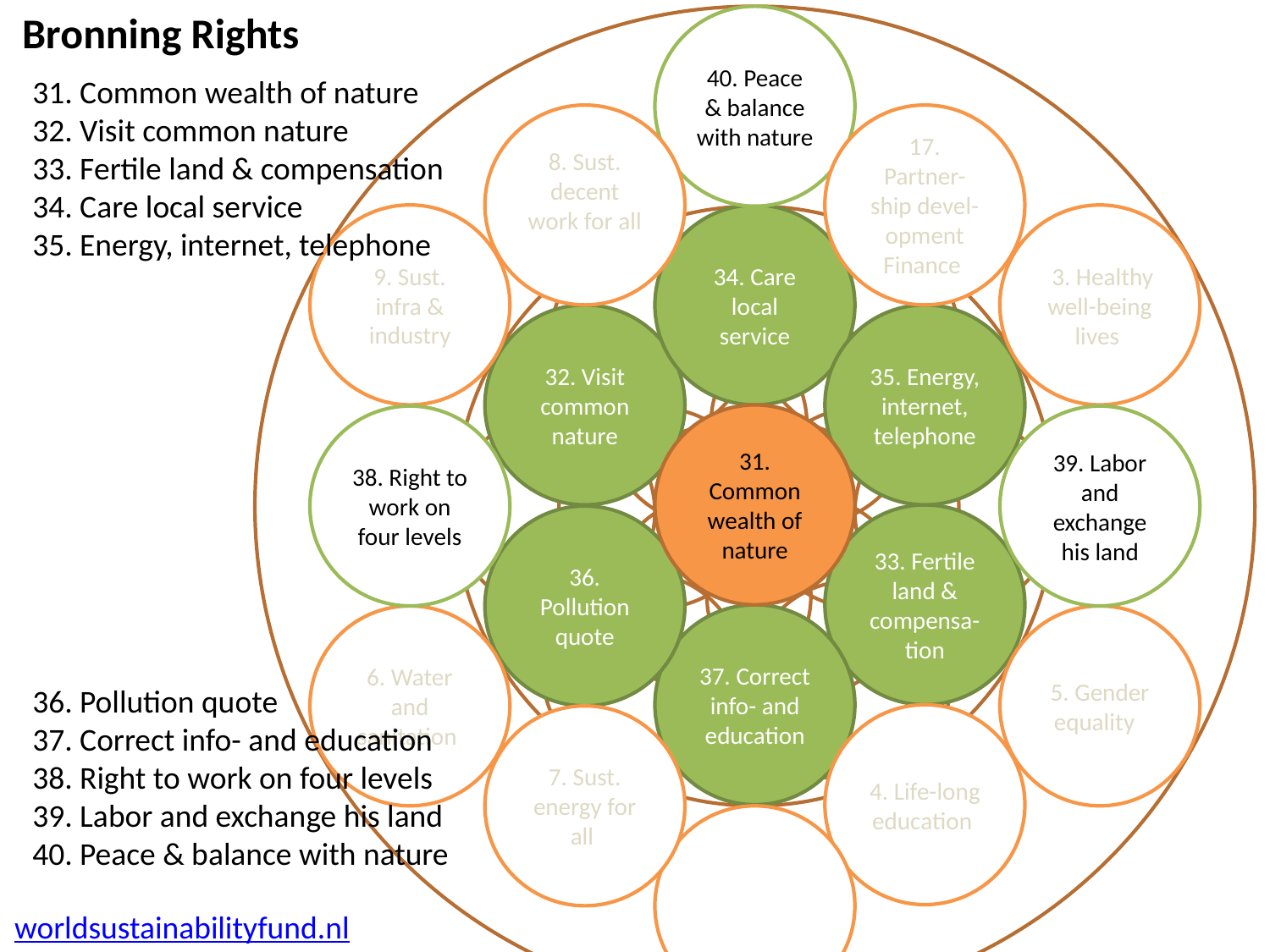

Bronning Rights

40. Peace & balance with nature
8. Sust. decent work for all
17. Partner-ship devel-opment Finance
9. Sust. infra & industry
34. Care local service
32. Visit common nature
35. Energy, internet, telephone
33. Fertile land & compensa-tion
36. Pollution quote
37. Correct info- and education

31. Common wealth of nature

 3. Healthy well-being lives
38. Right to work on four levels
39. Labor and exchange his land
6. Water and sanitation
5. Gender equality
4. Life-long education
7. Sust. energy for all

31. Common wealth of nature
32. Visit common nature
33. Fertile land & compensation
34. Care local service
35. Energy, internet, telephone

36. Pollution quote
37. Correct info- and education
38. Right to work on four levels
39. Labor and exchange his land
40. Peace & balance with nature
worldsustainabilityfund.nl